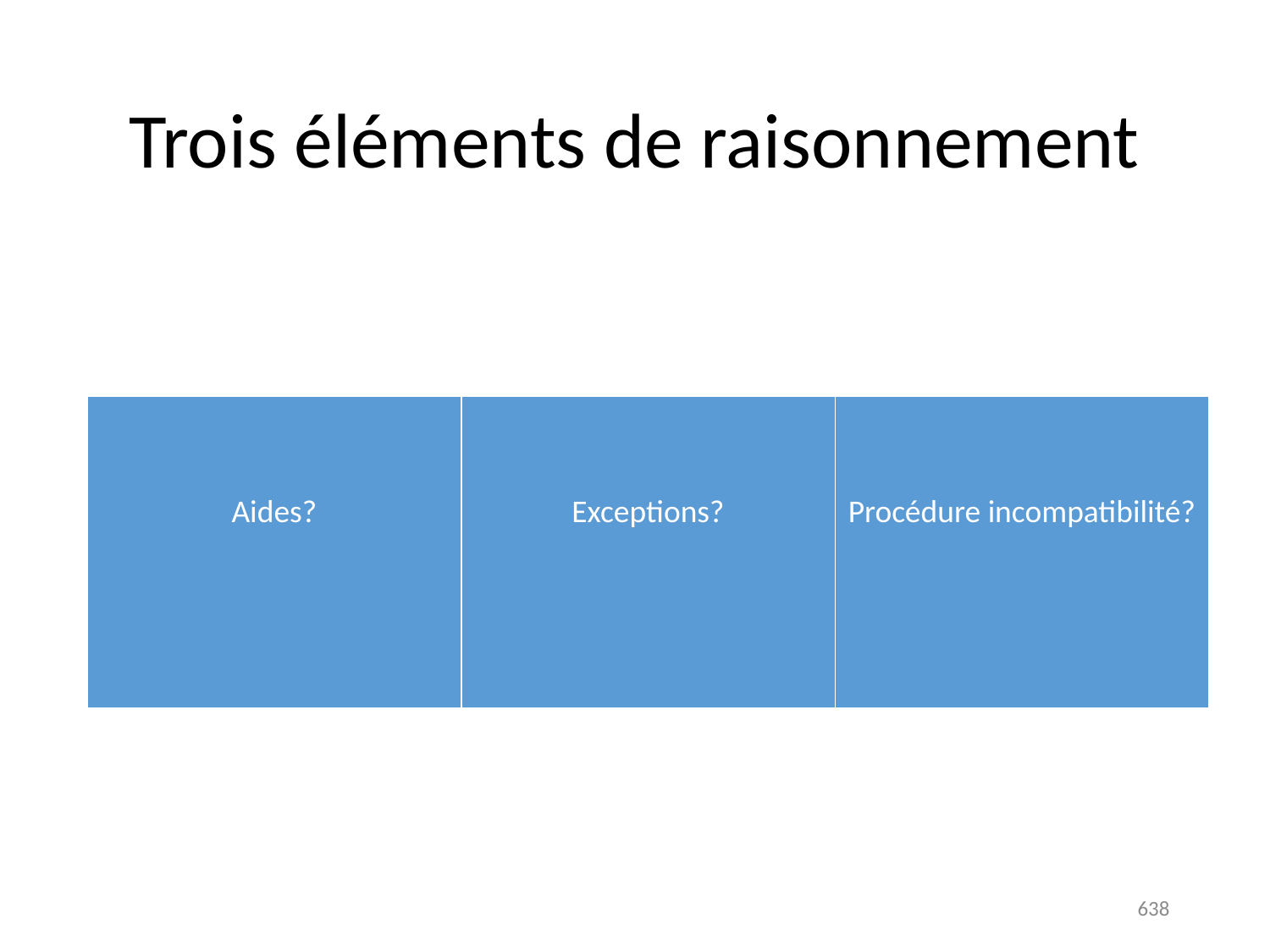

# Trois éléments de raisonnement
| Aides? | Exceptions? | Procédure incompatibilité? |
| --- | --- | --- |
638